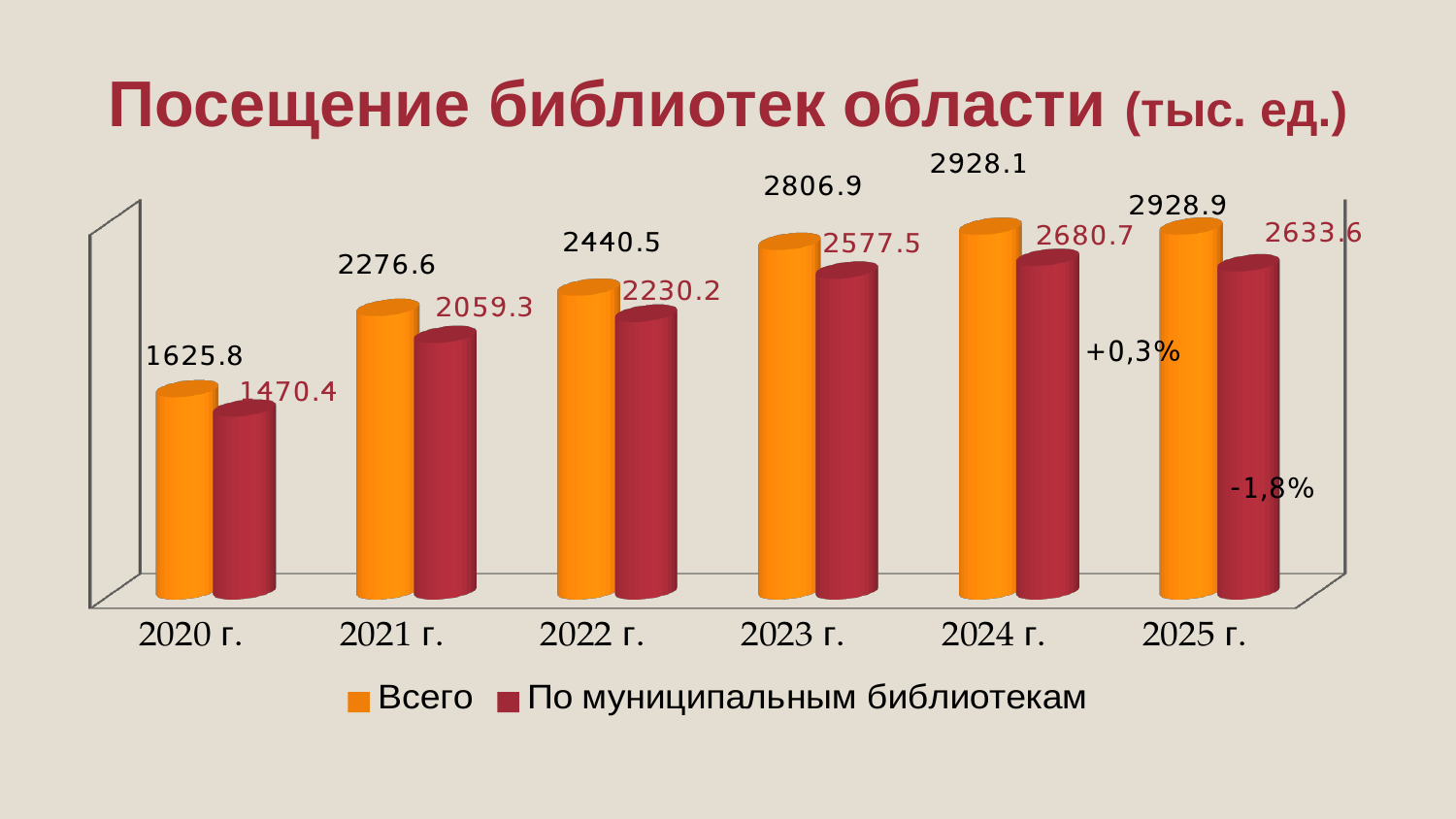

# Посещение библиотек области (тыс. ед.)

[unsupported chart]

 +0,3%

 -1,8%